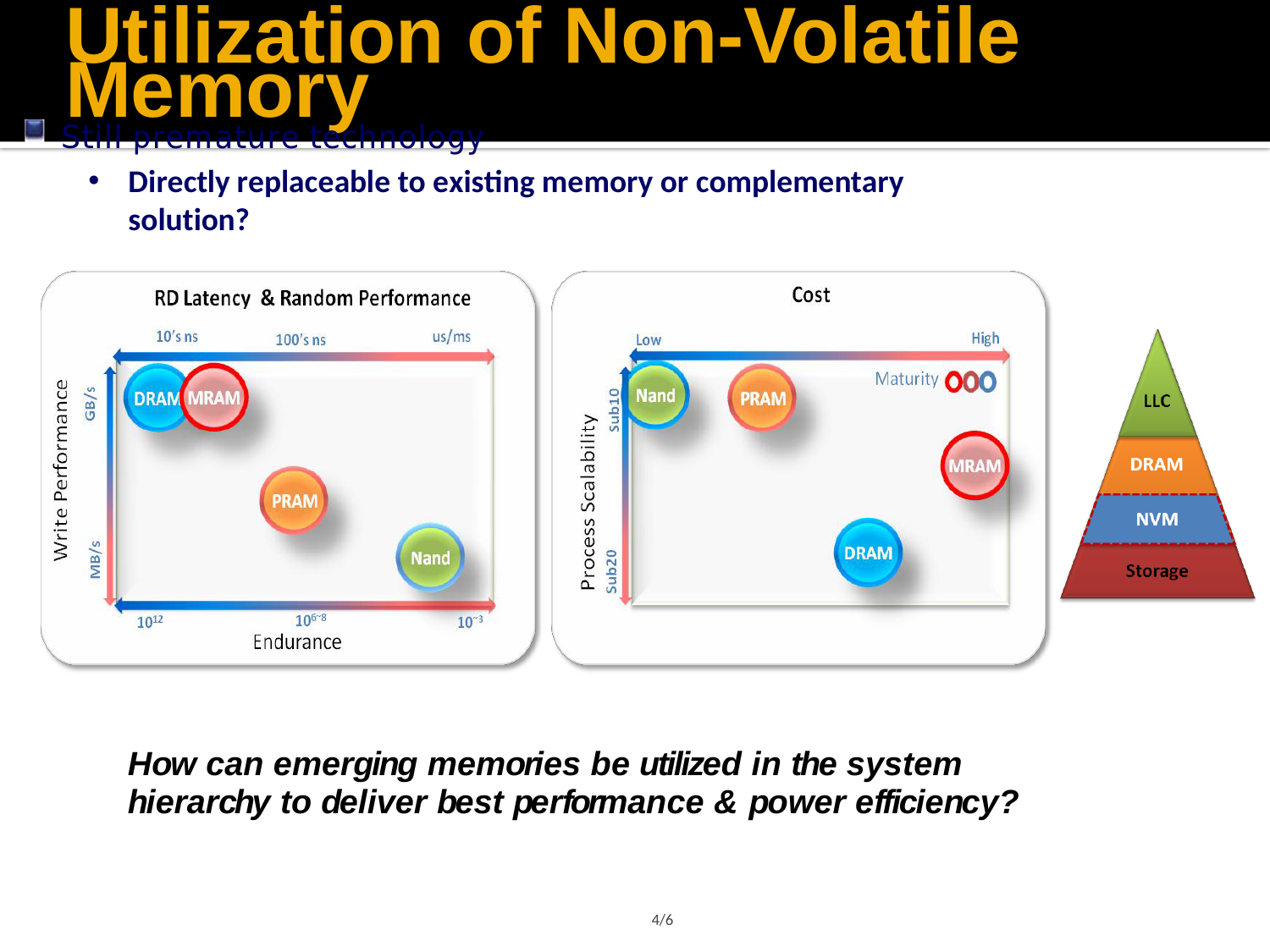

# Utilization of Non-Volatile Memory
Still premature technology
Directly replaceable to existing memory or complementary solution?

How can emerging memories be utilized in the system hierarchy to deliver best performance & power efficiency?
4/6